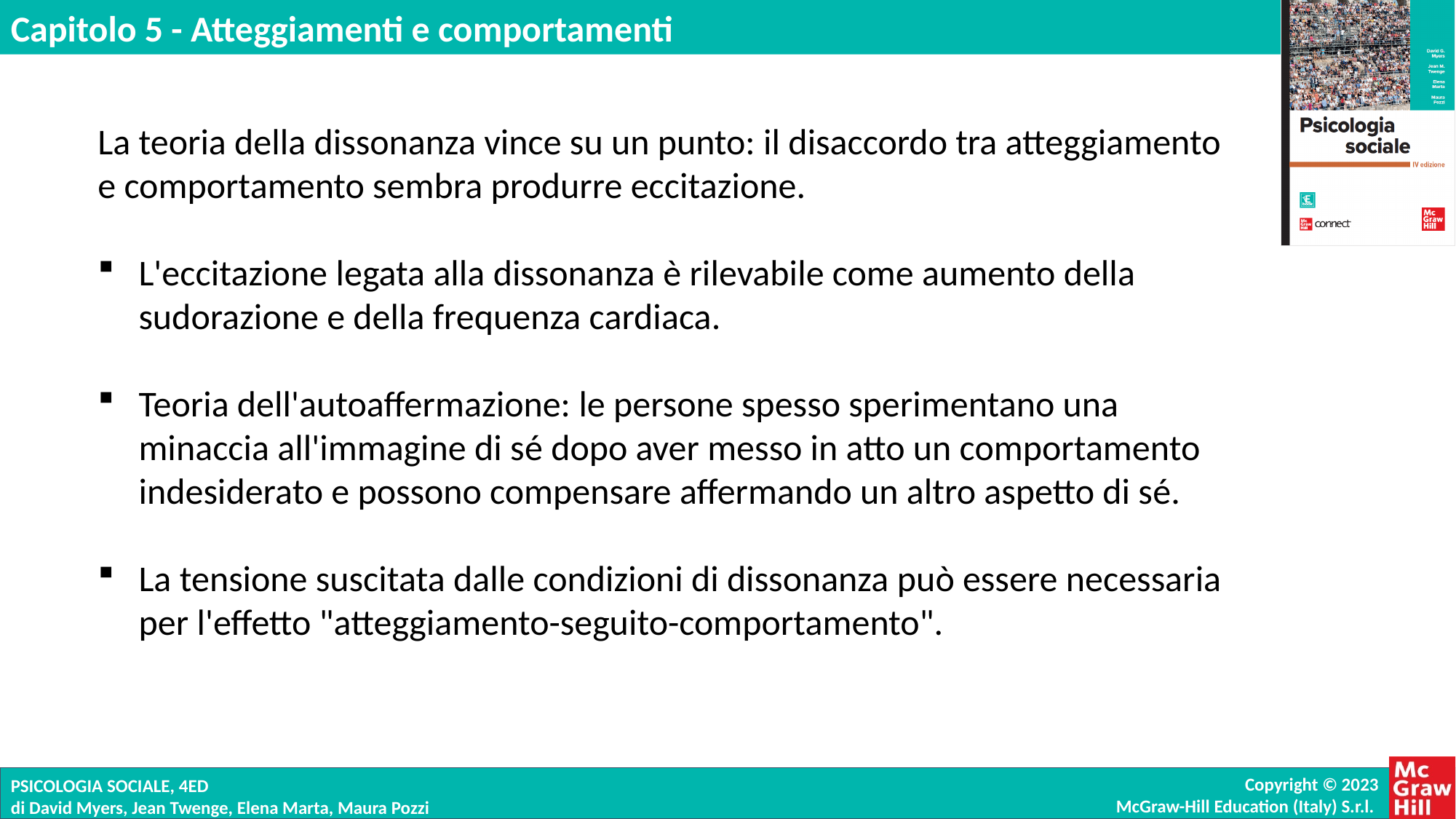

La teoria della dissonanza vince su un punto: il disaccordo tra atteggiamento e comportamento sembra produrre eccitazione.
L'eccitazione legata alla dissonanza è rilevabile come aumento della sudorazione e della frequenza cardiaca.
Teoria dell'autoaffermazione: le persone spesso sperimentano una minaccia all'immagine di sé dopo aver messo in atto un comportamento indesiderato e possono compensare affermando un altro aspetto di sé.
La tensione suscitata dalle condizioni di dissonanza può essere necessaria per l'effetto "atteggiamento-seguito-comportamento".